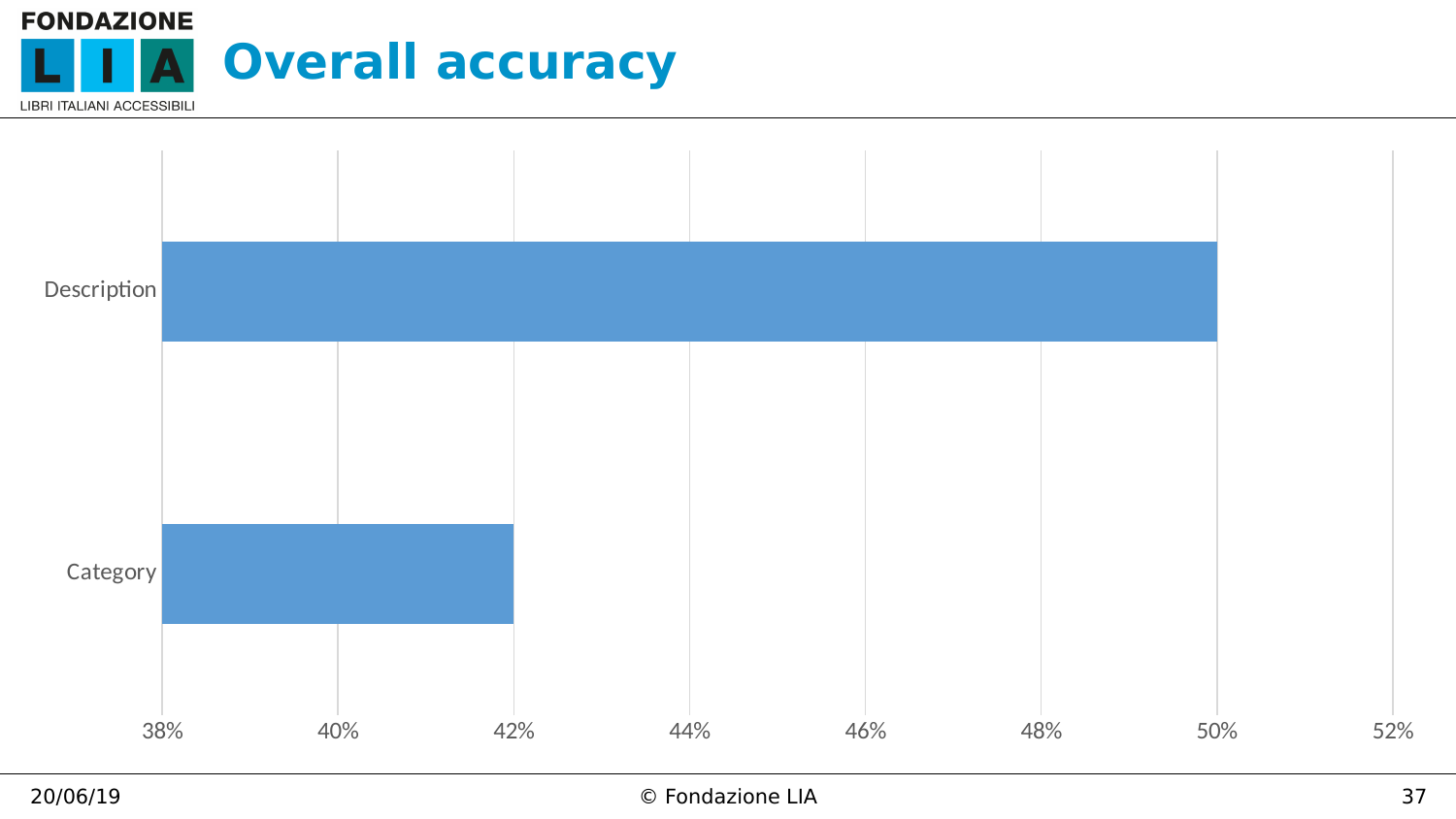

# Overall accuracy

### Chart

| Category | Serie 1 |
|---|---|
| Category | 0.42 |
| Description | 0.5 |
20/06/19
© Fondazione LIA
37